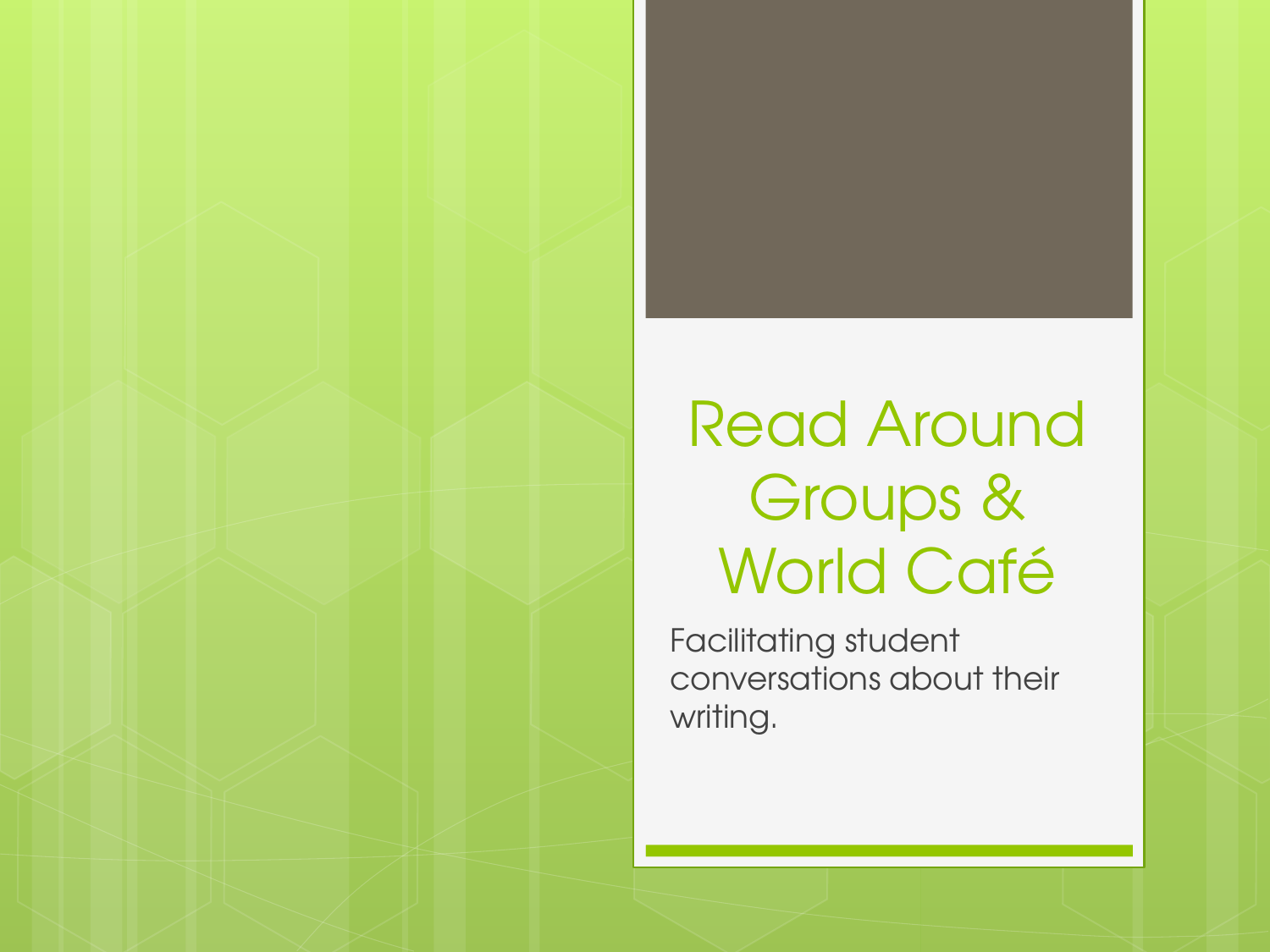

# Read Around Groups & World Café
Facilitating student conversations about their writing.